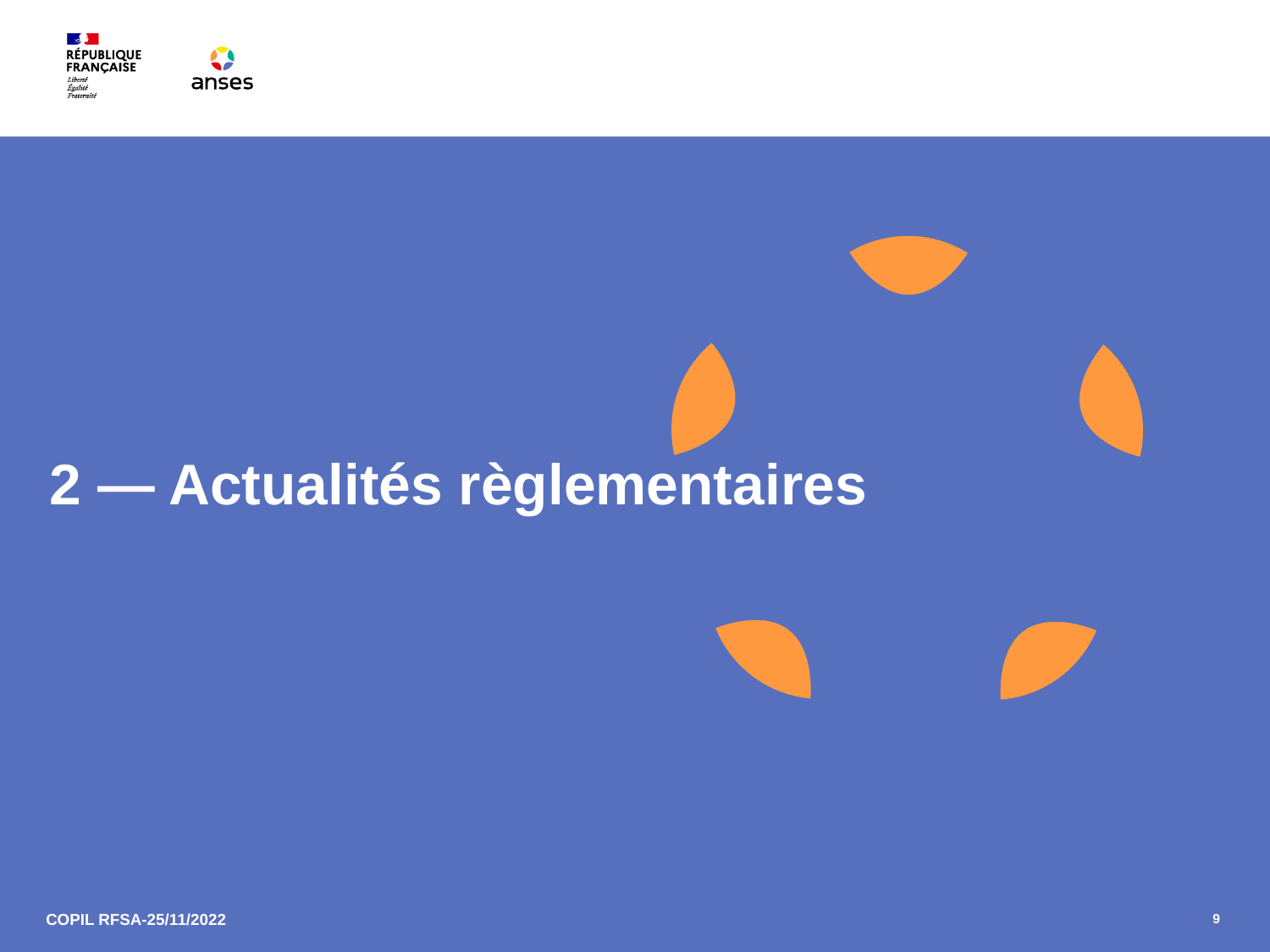

# 2 — Actualités règlementaires
9
COPIL RFSA-25/11/2022